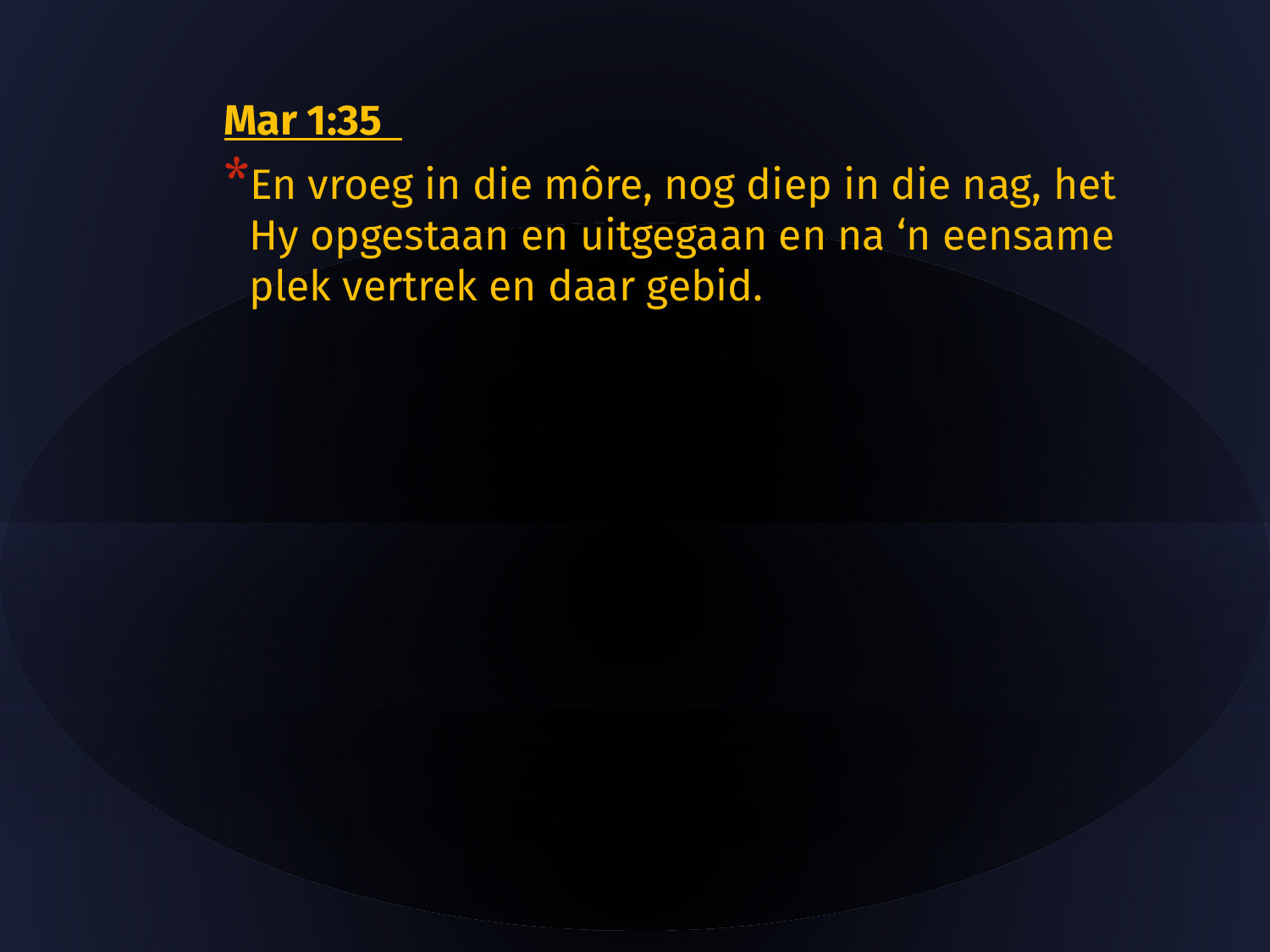

Mar 1:35
En vroeg in die môre, nog diep in die nag, het Hy opgestaan en uitgegaan en na ‘n eensame plek vertrek en daar gebid.